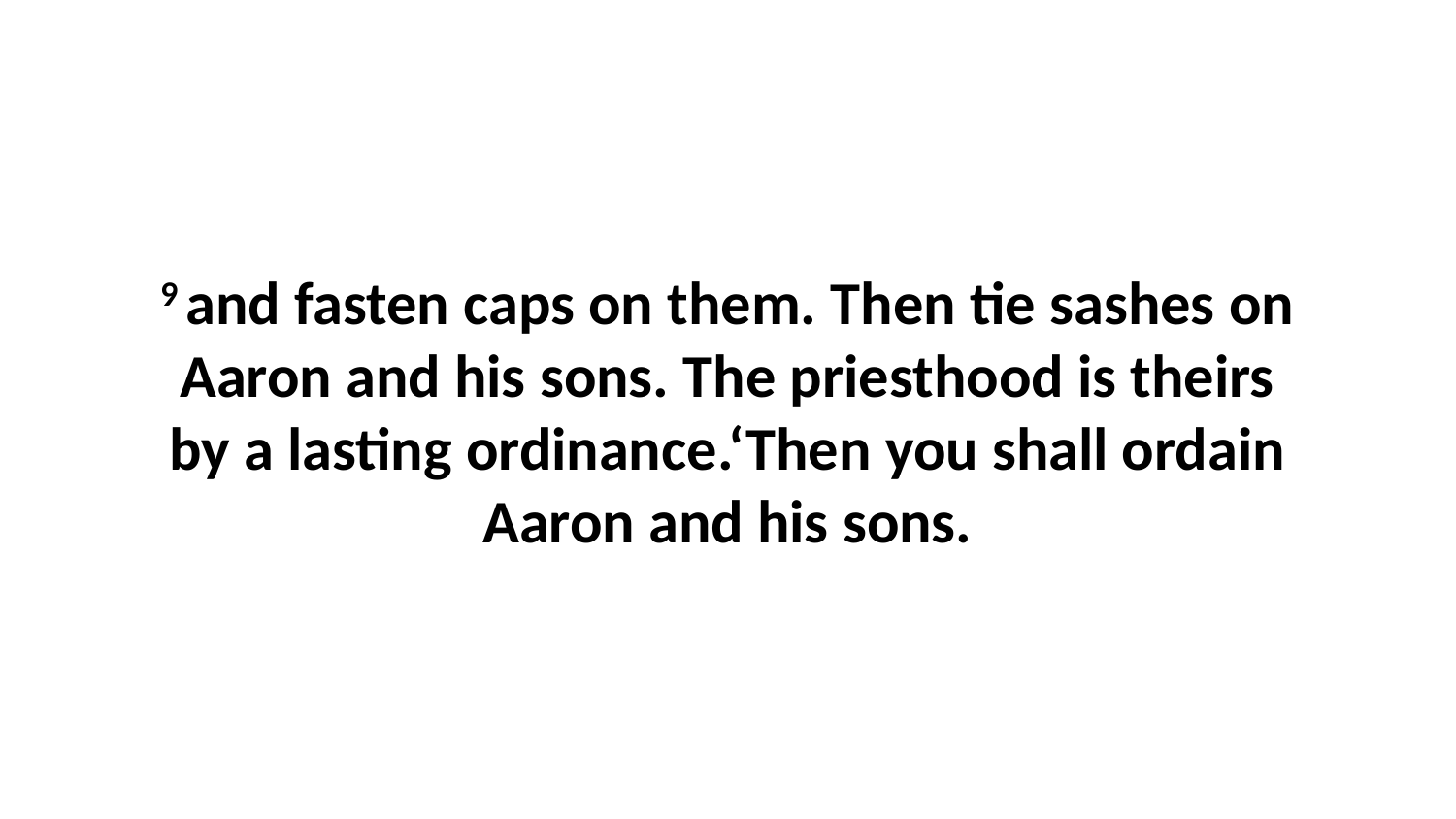

9 and fasten caps on them. Then tie sashes on Aaron and his sons. The priesthood is theirs by a lasting ordinance.‘Then you shall ordain Aaron and his sons.